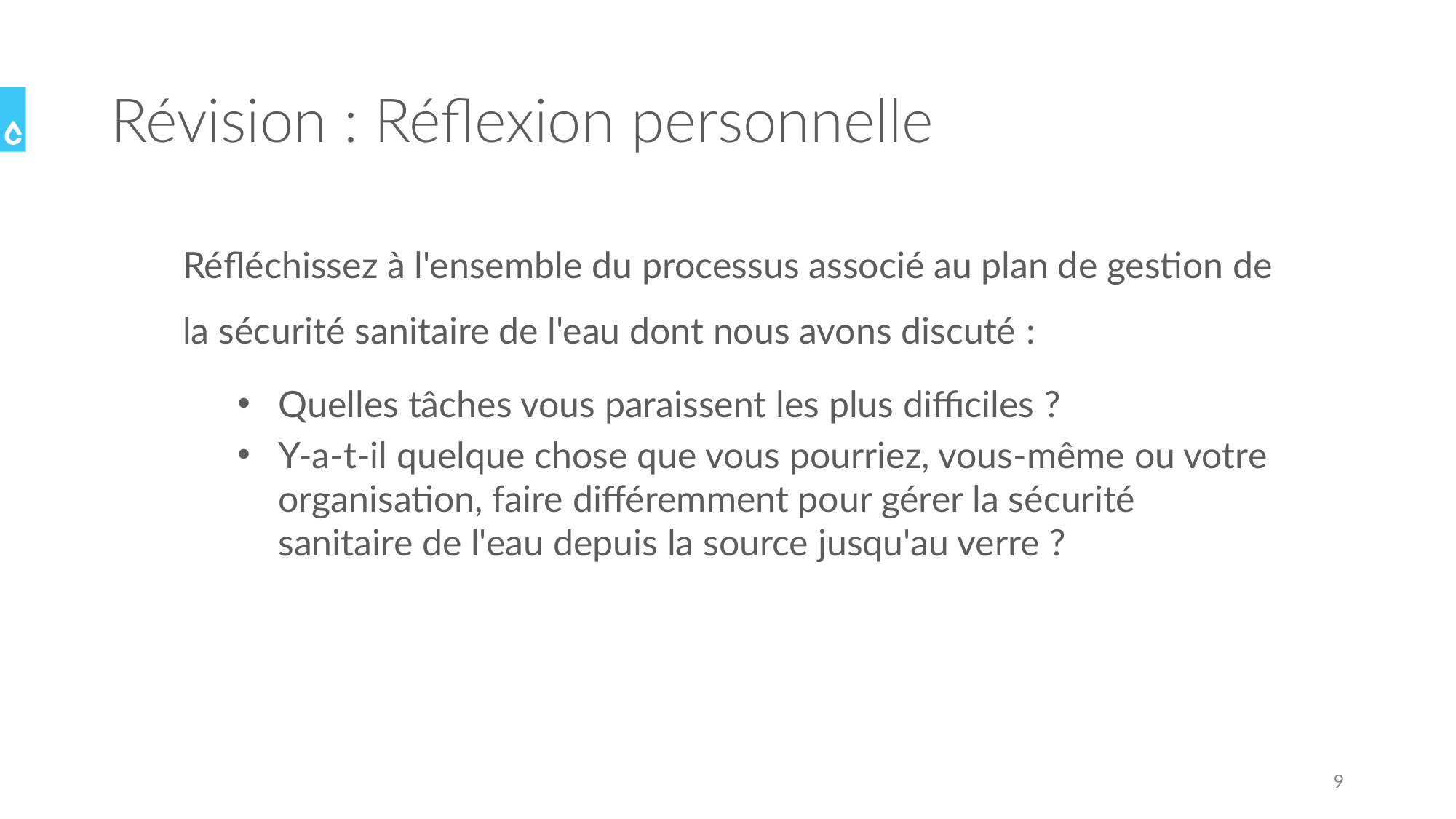

# Révision : Réflexion personnelle
Réfléchissez à l'ensemble du processus associé au plan de gestion de la sécurité sanitaire de l'eau dont nous avons discuté :
Quelles tâches vous paraissent les plus difficiles ?
Y-a-t-il quelque chose que vous pourriez, vous-même ou votre organisation, faire différemment pour gérer la sécurité sanitaire de l'eau depuis la source jusqu'au verre ?
9